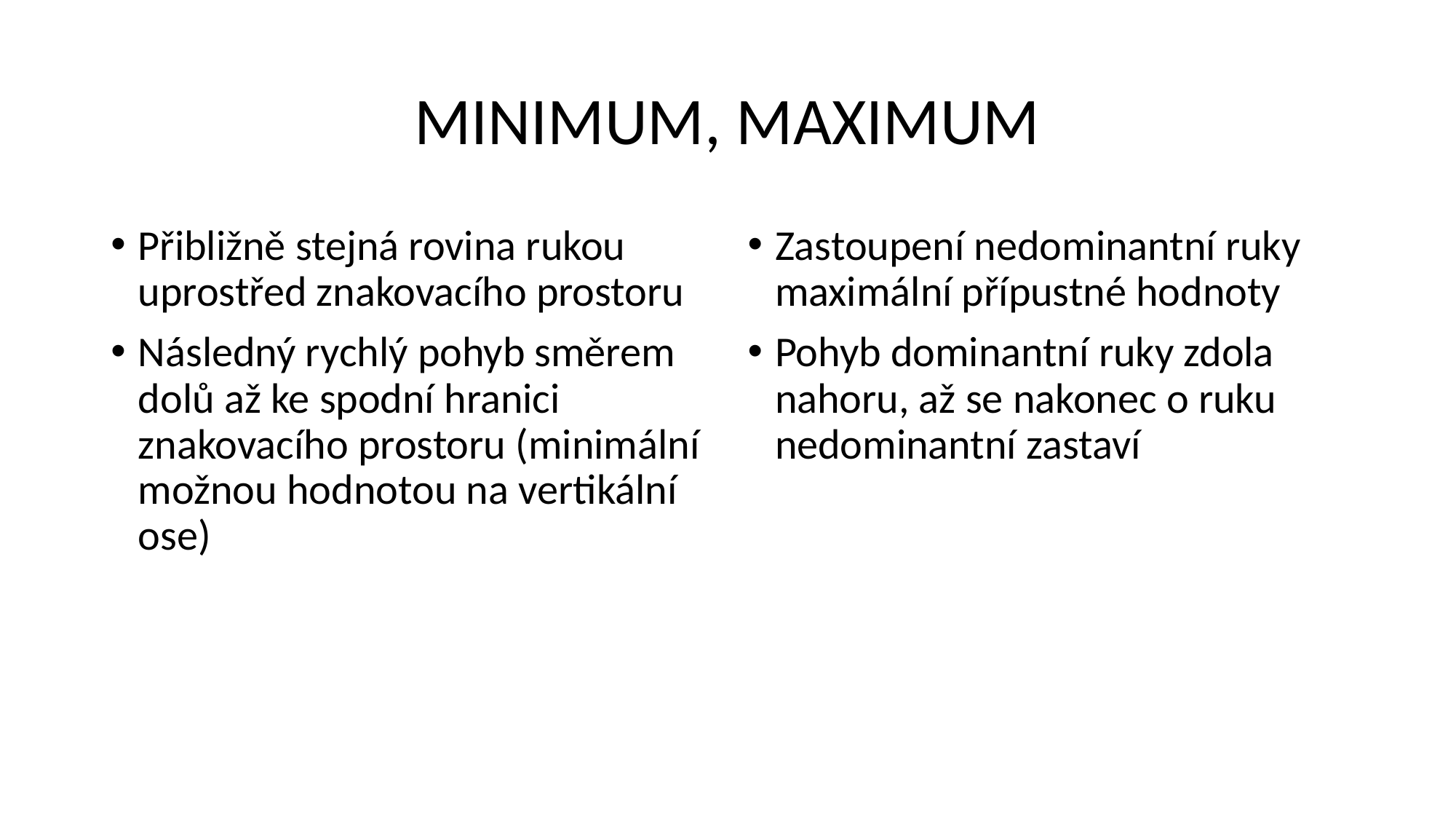

# MINIMUM, MAXIMUM
Přibližně stejná rovina rukou uprostřed znakovacího prostoru
Následný rychlý pohyb směrem dolů až ke spodní hranici znakovacího prostoru (minimální možnou hodnotou na vertikální ose)
Zastoupení nedominantní ruky maximální přípustné hodnoty
Pohyb dominantní ruky zdola nahoru, až se nakonec o ruku nedominantní zastaví